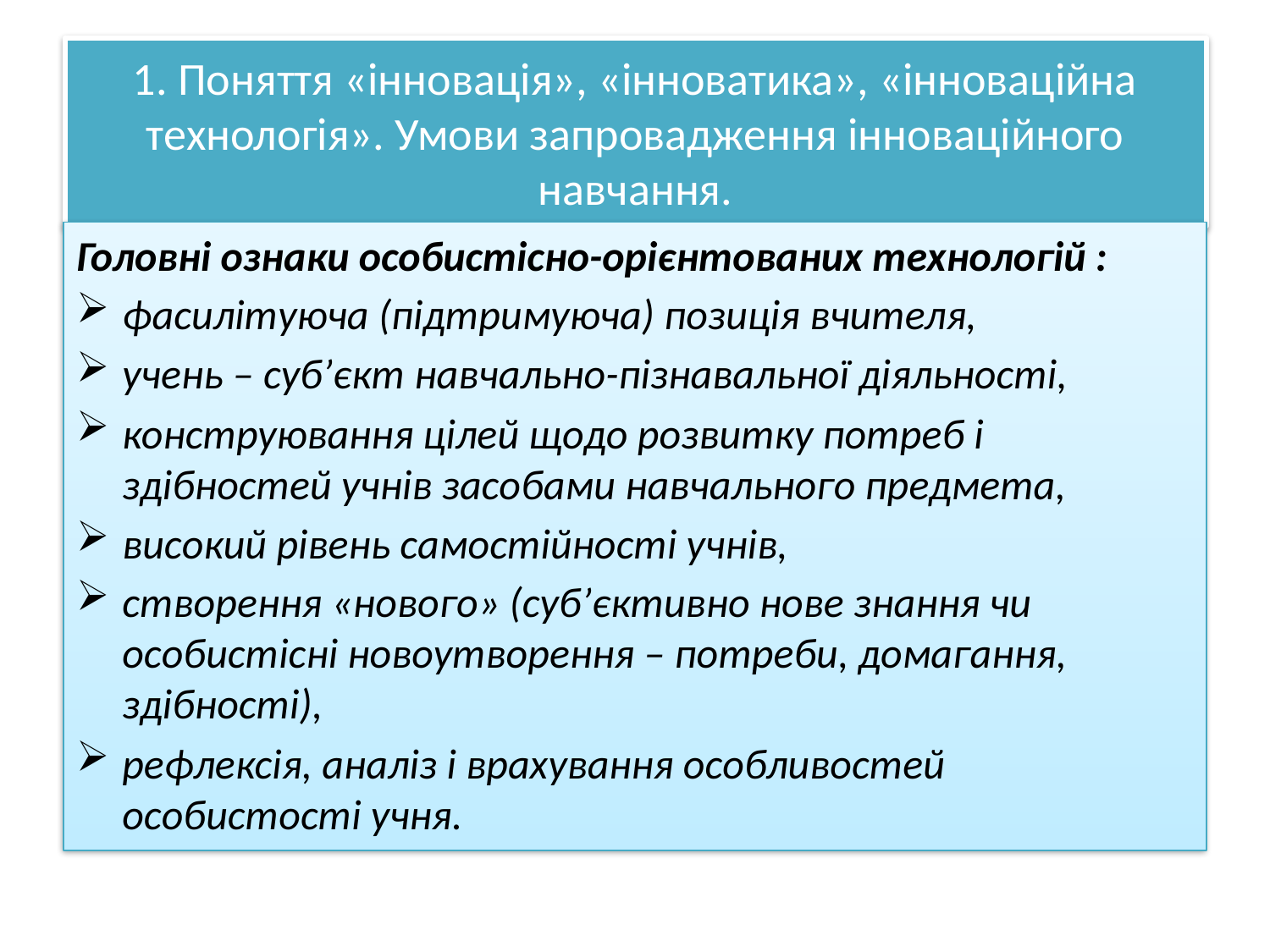

# 1. Поняття «інновація», «інноватика», «інноваційна технологія». Умови запровадження інноваційного навчання.
Головні ознаки особистісно-орієнтованих технологій :
фасилітуюча (підтримуюча) позиція вчителя,
учень – суб’єкт навчально-пізнавальної діяльності,
конструювання цілей щодо розвитку потреб і здібностей учнів засобами навчального предмета,
високий рівень самостійності учнів,
створення «нового» (суб’єктивно нове знання чи особистісні новоутворення – потреби, домагання, здібності),
рефлексія, аналіз і врахування особливостей особистості учня.